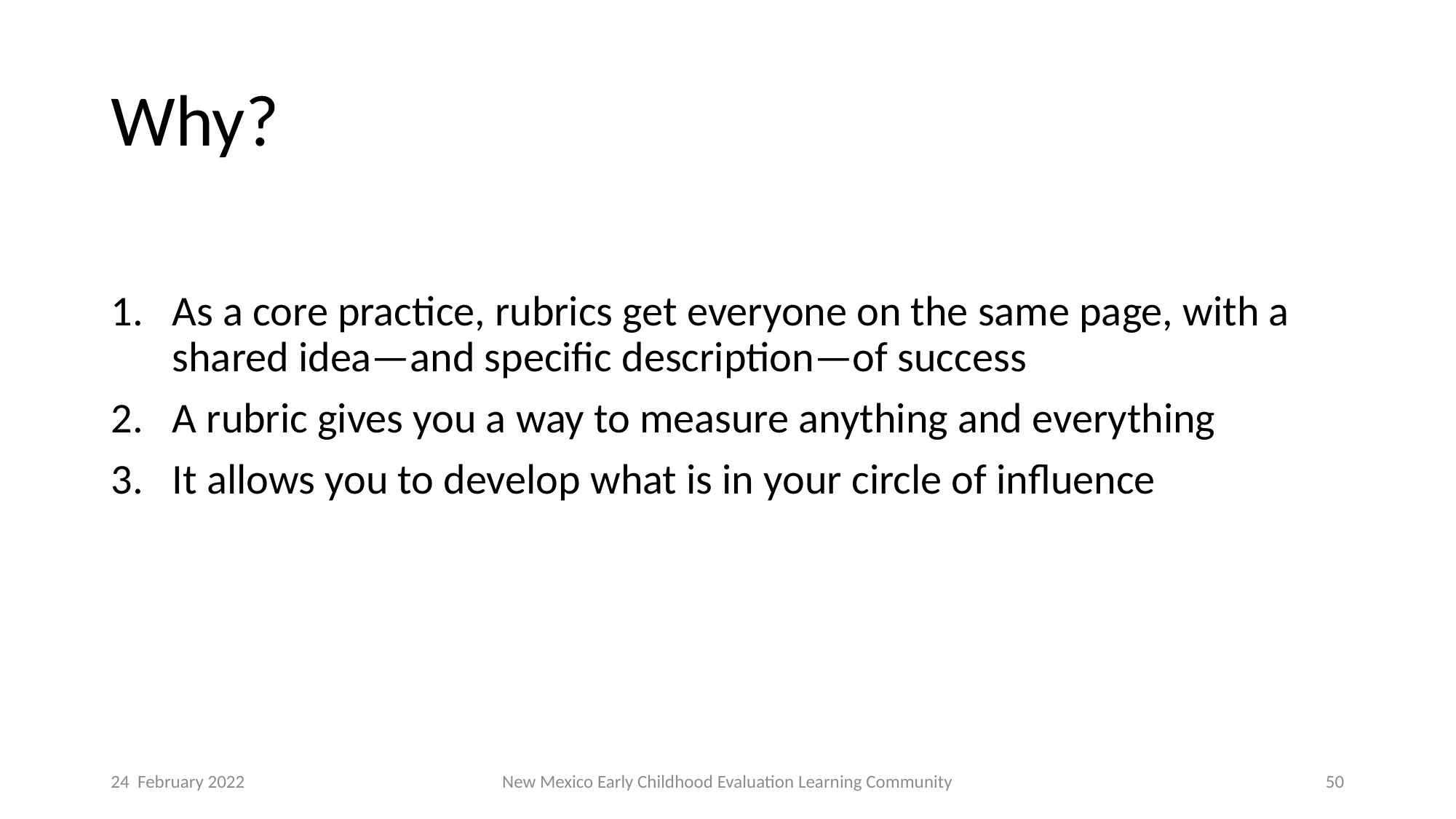

# Why?

As a core practice, rubrics get everyone on the same page, with a shared idea—and specific description—of success
A rubric gives you a way to measure anything and everything
It allows you to develop what is in your circle of influence

24  February 2022
New Mexico Early Childhood Evaluation Learning Community
50